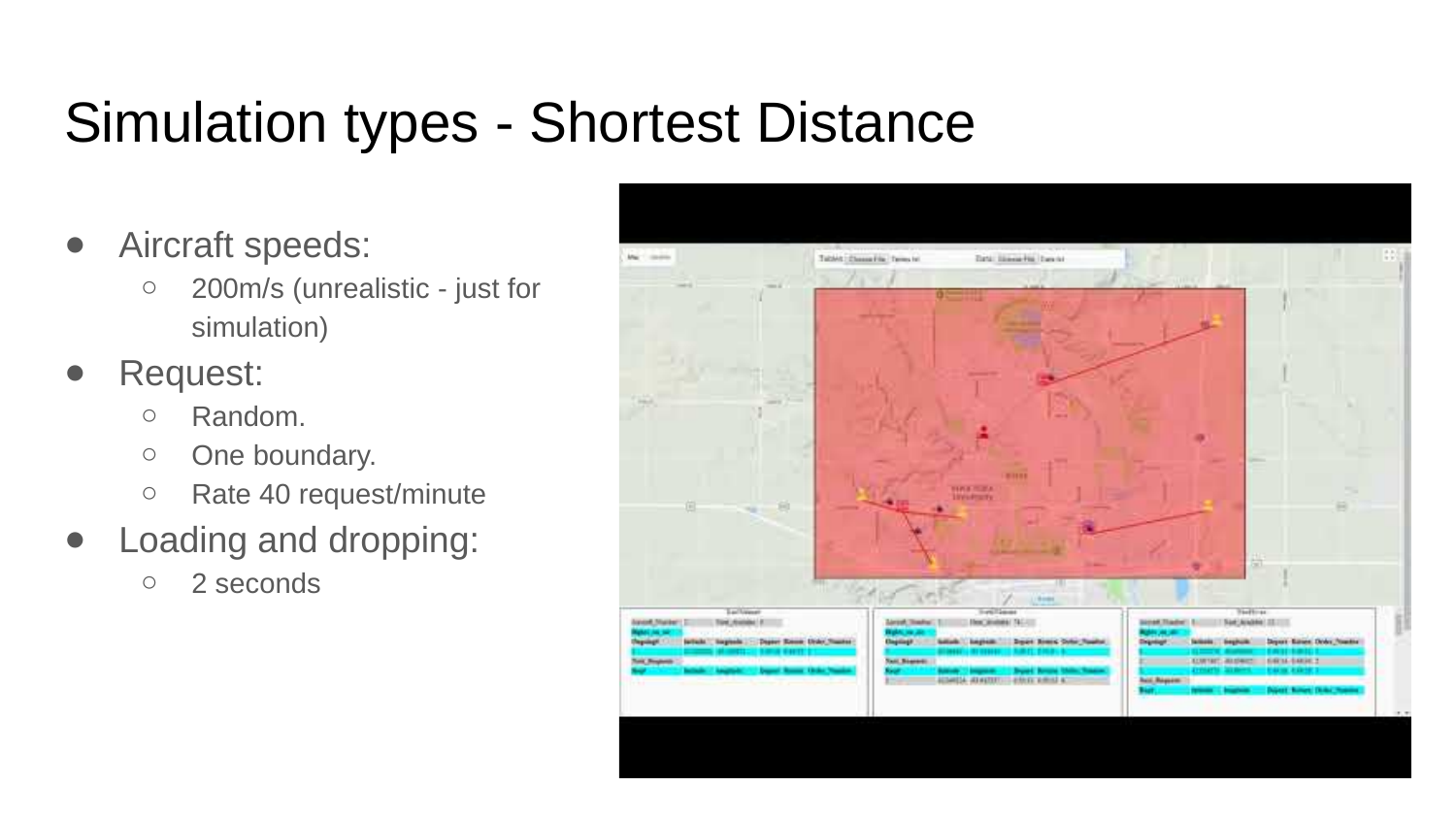

# Simulation types - Shortest Distance

Aircraft speeds:
200m/s (unrealistic - just for simulation)
Request:
Random.
One boundary.
Rate 40 request/minute
Loading and dropping:
2 seconds